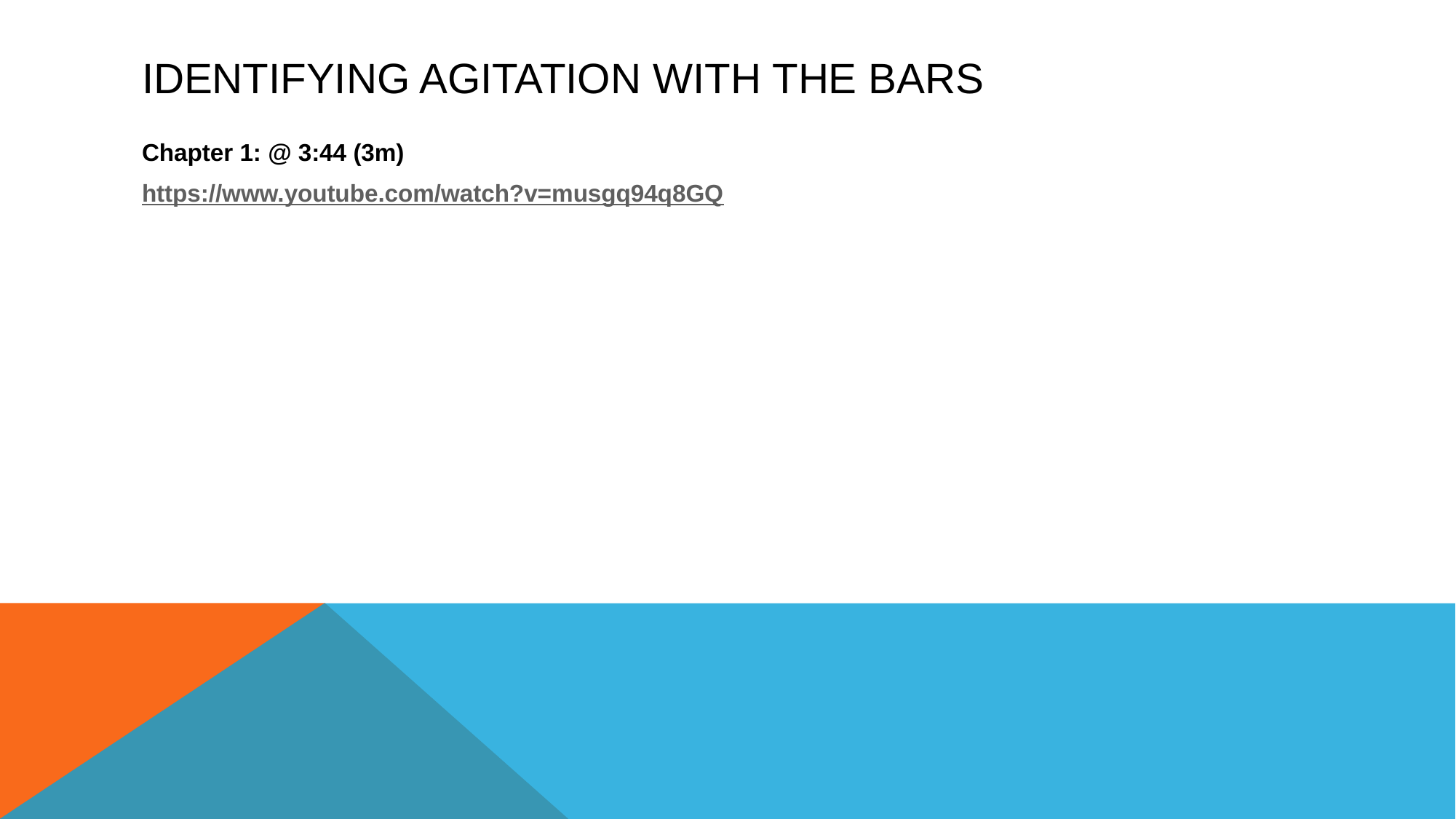

# Identifying agitation with the bars
Chapter 1: @ 3:44 (3m)
https://www.youtube.com/watch?v=musgq94q8GQ